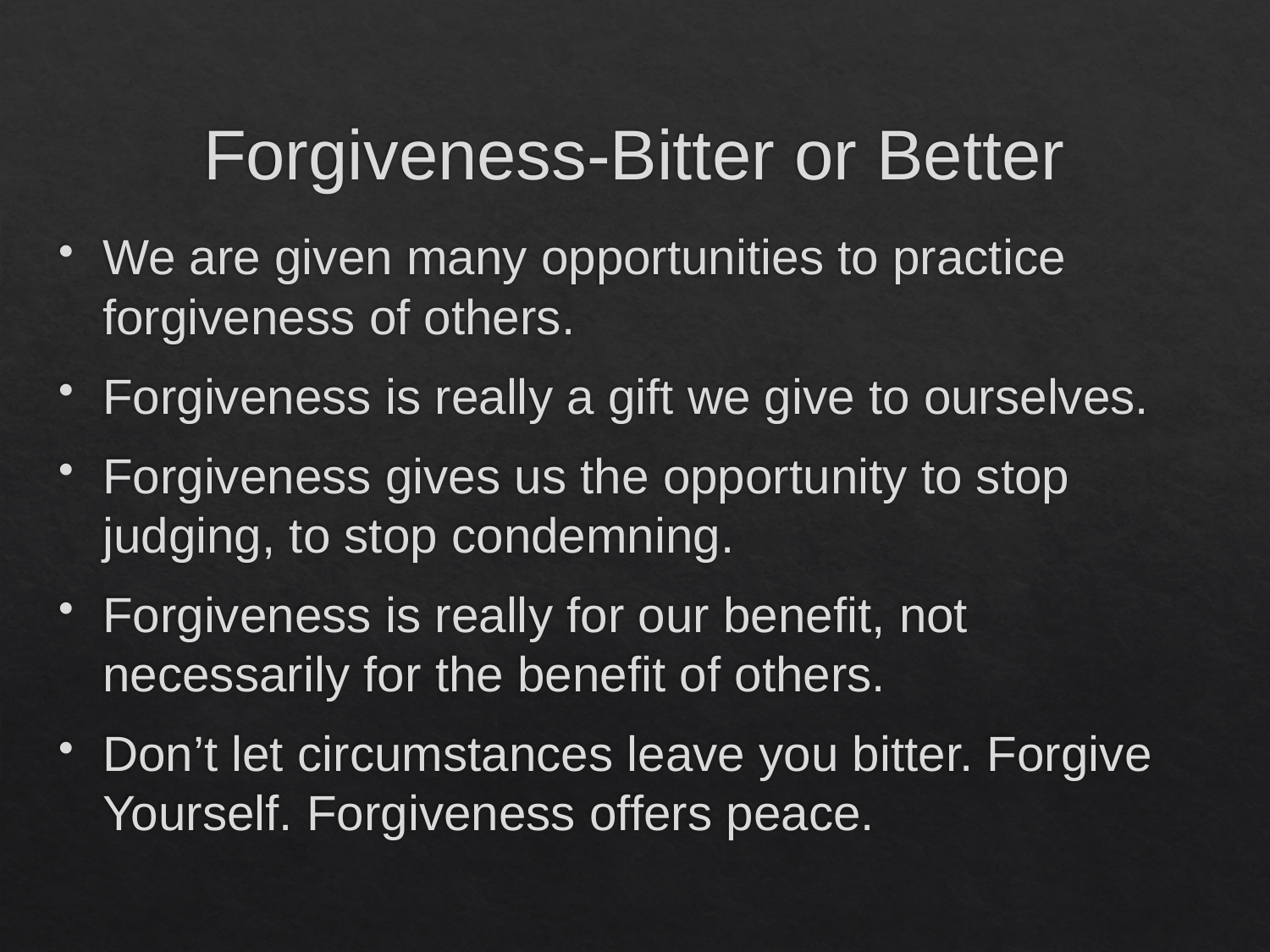

# Forgiveness-Bitter or Better
We are given many opportunities to practice forgiveness of others.
Forgiveness is really a gift we give to ourselves.
Forgiveness gives us the opportunity to stop judging, to stop condemning.
Forgiveness is really for our benefit, not necessarily for the benefit of others.
Don’t let circumstances leave you bitter. Forgive Yourself. Forgiveness offers peace.